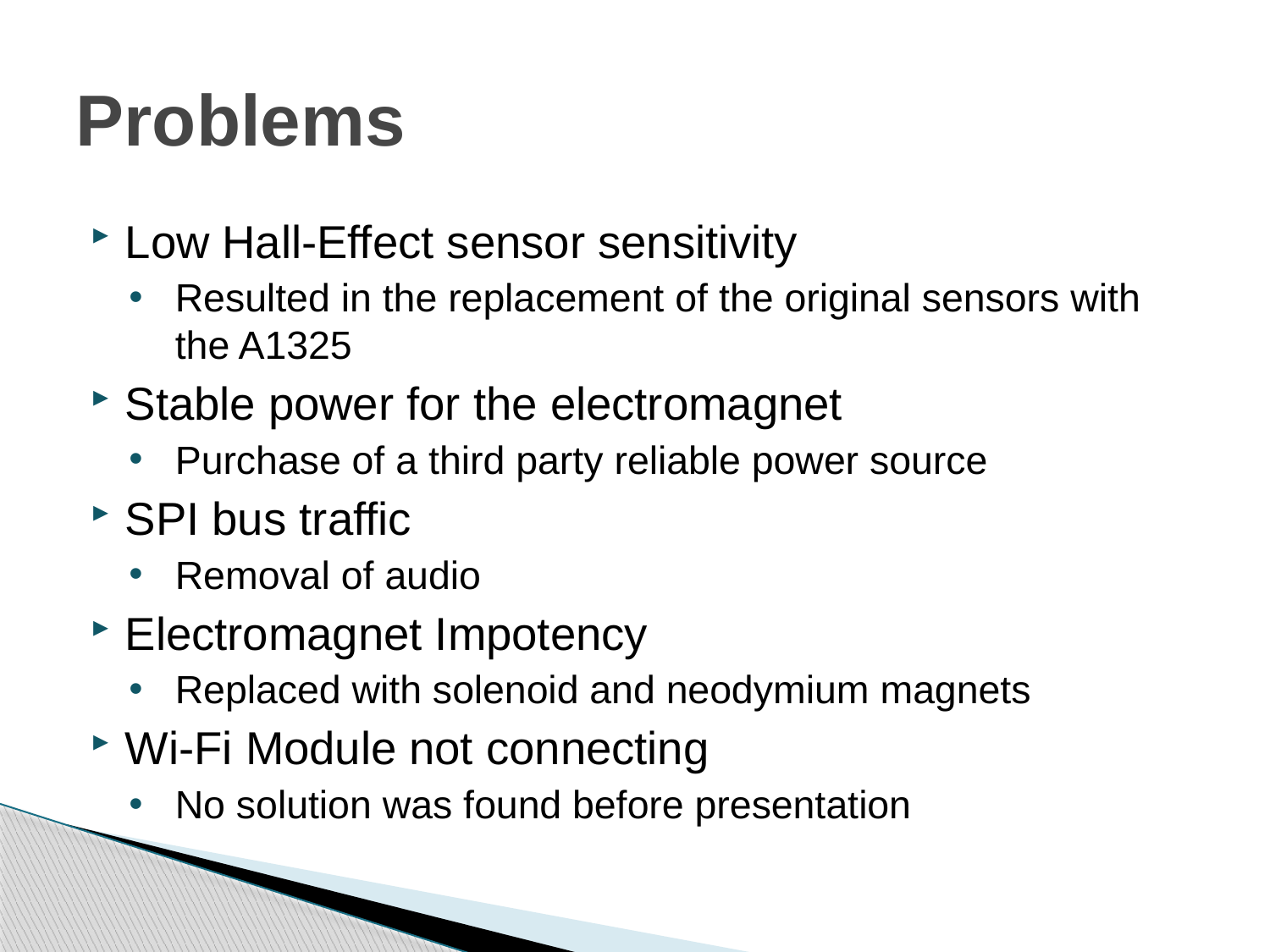

# Problems
Low Hall-Effect sensor sensitivity
Resulted in the replacement of the original sensors with the A1325
Stable power for the electromagnet
Purchase of a third party reliable power source
SPI bus traffic
Removal of audio
Electromagnet Impotency
Replaced with solenoid and neodymium magnets
Wi-Fi Module not connecting
No solution was found before presentation